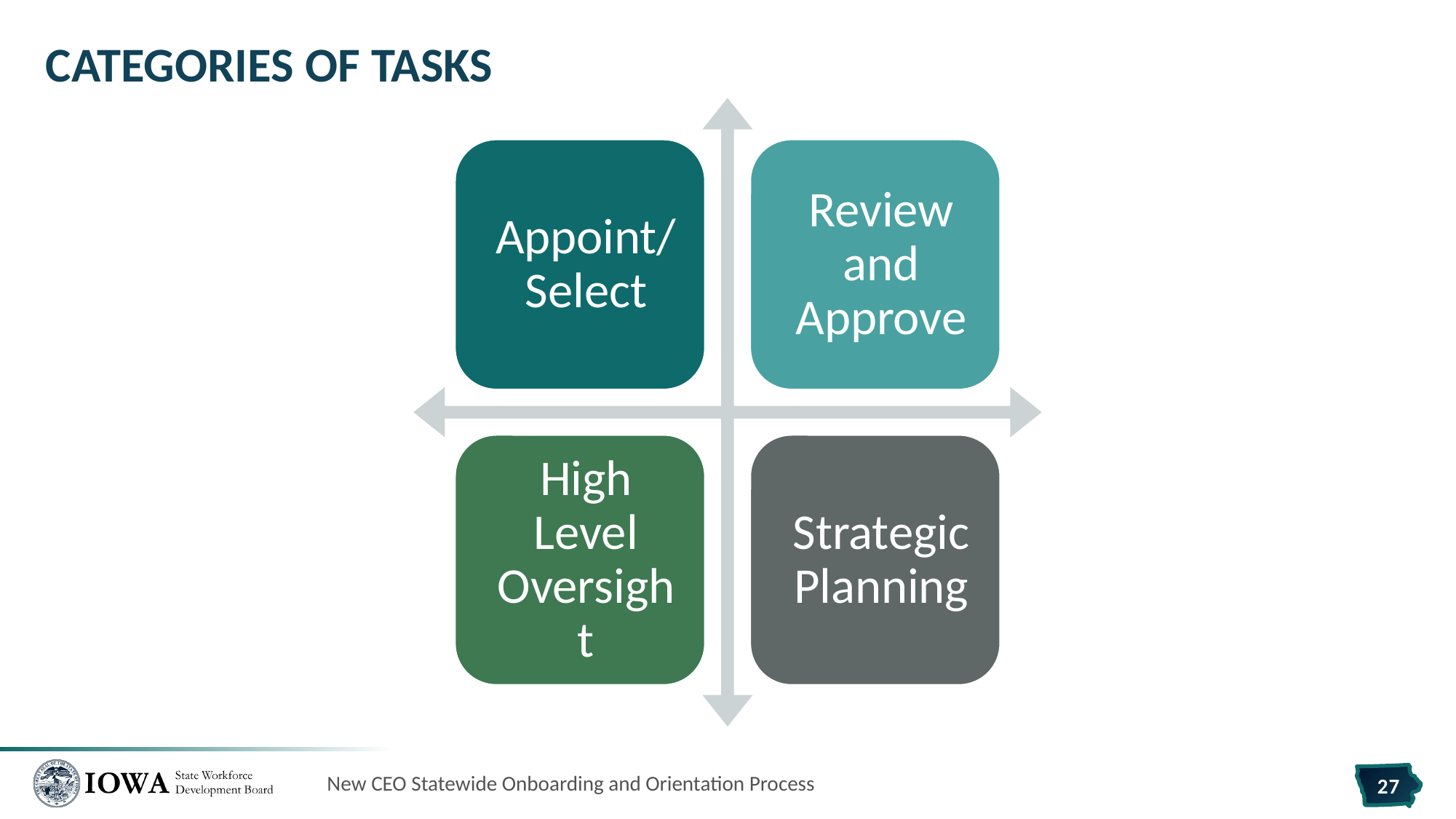

# Categories of Tasks
Appoint/ Select
Review and Approve
High Level Oversight
Strategic Planning
New CEO Statewide Onboarding and Orientation Process